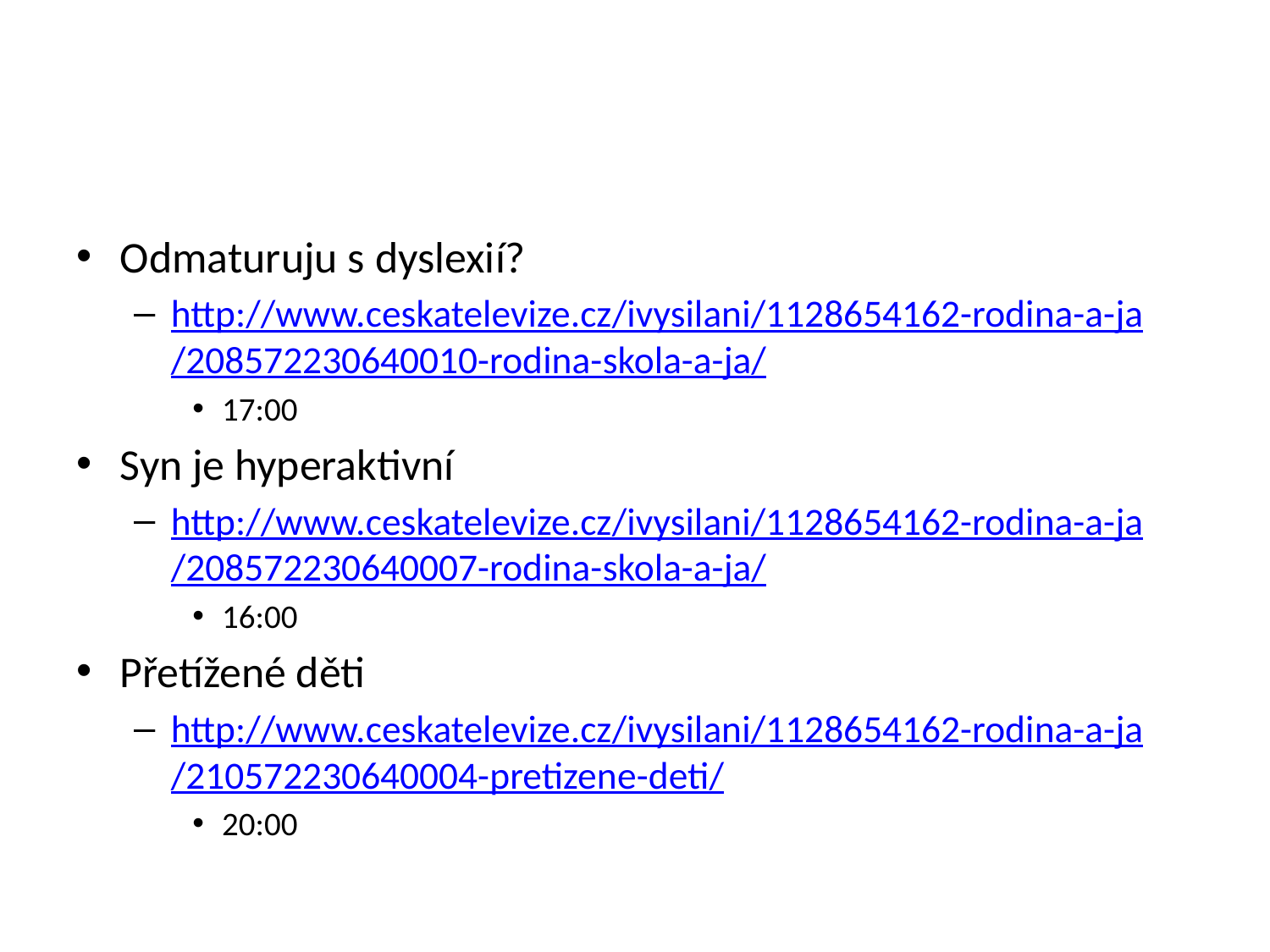

#
Odmaturuju s dyslexií?
http://www.ceskatelevize.cz/ivysilani/1128654162-rodina-a-ja/208572230640010-rodina-skola-a-ja/
17:00
Syn je hyperaktivní
http://www.ceskatelevize.cz/ivysilani/1128654162-rodina-a-ja/208572230640007-rodina-skola-a-ja/
16:00
Přetížené děti
http://www.ceskatelevize.cz/ivysilani/1128654162-rodina-a-ja/210572230640004-pretizene-deti/
20:00